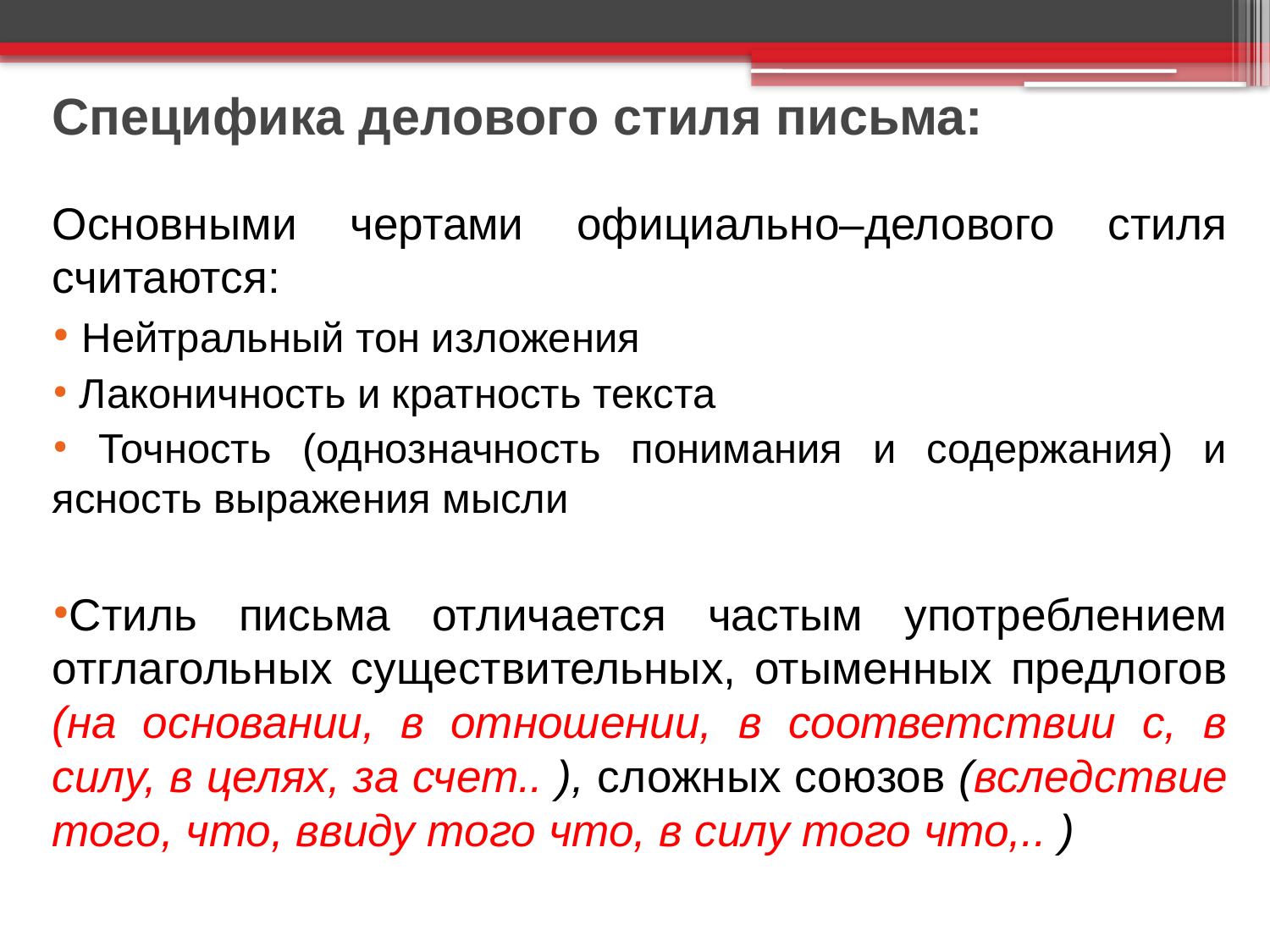

# Специфика делового стиля письма:
Основными чертами официально–делового стиля считаются:
 Нейтральный тон изложения
 Лаконичность и кратность текста
 Точность (однозначность понимания и содержания) и ясность выражения мысли

Стиль письма отличается частым употреблением отглагольных существительных, отыменных предлогов (на основании, в отношении, в соответствии с, в силу, в целях, за счет.. ), сложных союзов (вследствие того, что, ввиду того что, в силу того что,.. )